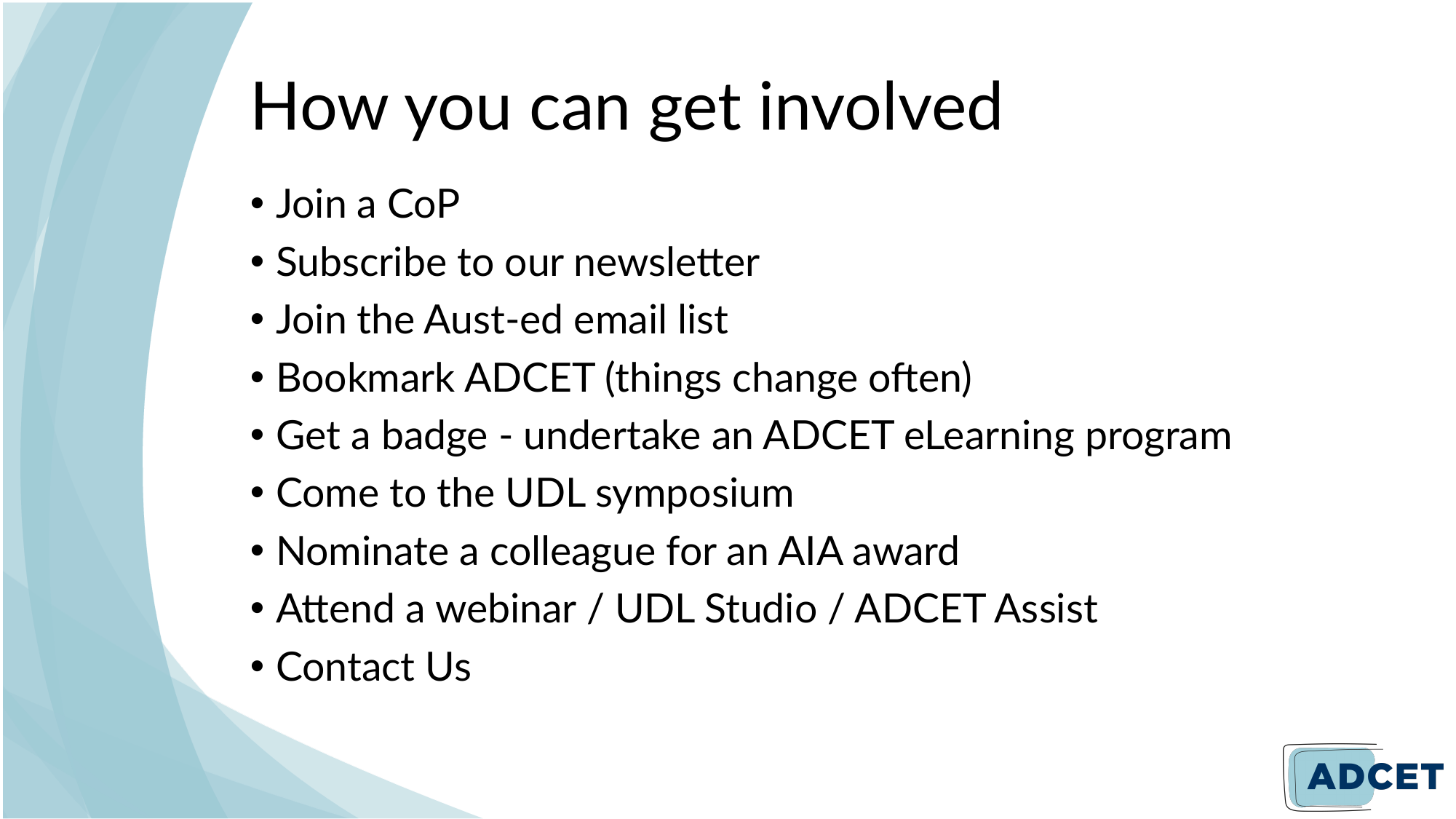

# How you can get involved
Join a CoP
Subscribe to our newsletter
Join the Aust-ed email list
Bookmark ADCET (things change often)
Get a badge - undertake an ADCET eLearning program
Come to the UDL symposium
Nominate a colleague for an AIA award
Attend a webinar / UDL Studio / ADCET Assist
Contact Us